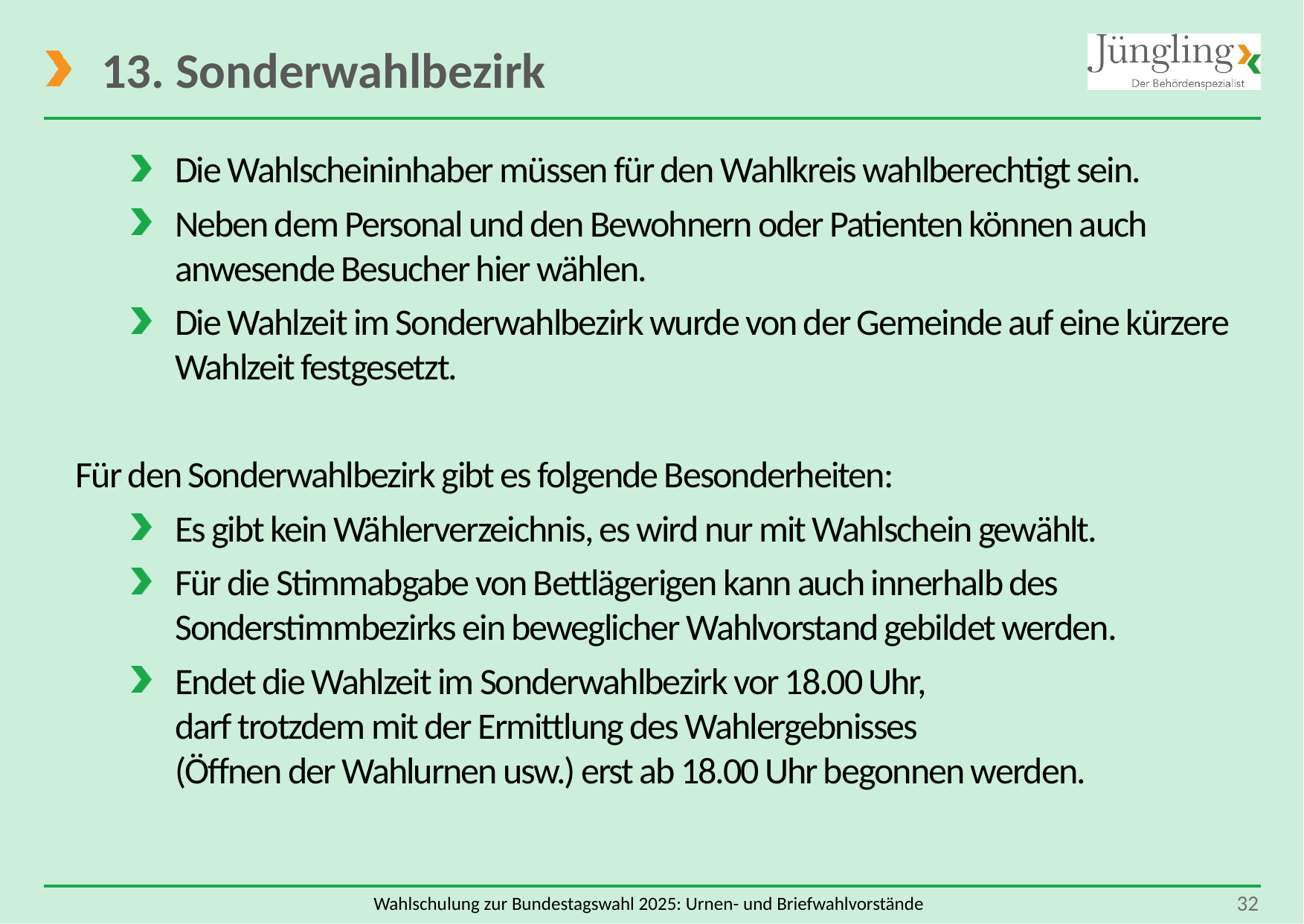

# 13. Sonderwahlbezirk
Die Wahlscheininhaber müssen für den Wahlkreis wahlberechtigt sein.
Neben dem Personal und den Bewohnern oder Patienten können auch anwesende Besucher hier wählen.
Die Wahlzeit im Sonderwahlbezirk wurde von der Gemeinde auf eine kürzere Wahlzeit festgesetzt.

Für den Sonderwahlbezirk gibt es folgende Besonderheiten:
Es gibt kein Wählerverzeichnis, es wird nur mit Wahlschein gewählt.
Für die Stimmabgabe von Bettlägerigen kann auch innerhalb des Sonderstimmbezirks ein beweglicher Wahlvorstand gebildet werden.
Endet die Wahlzeit im Sonderwahlbezirk vor 18.00 Uhr,
darf trotzdem mit der Ermittlung des Wahlergebnisses
(Öffnen der Wahlurnen usw.) erst ab 18.00 Uhr begonnen werden.
     32